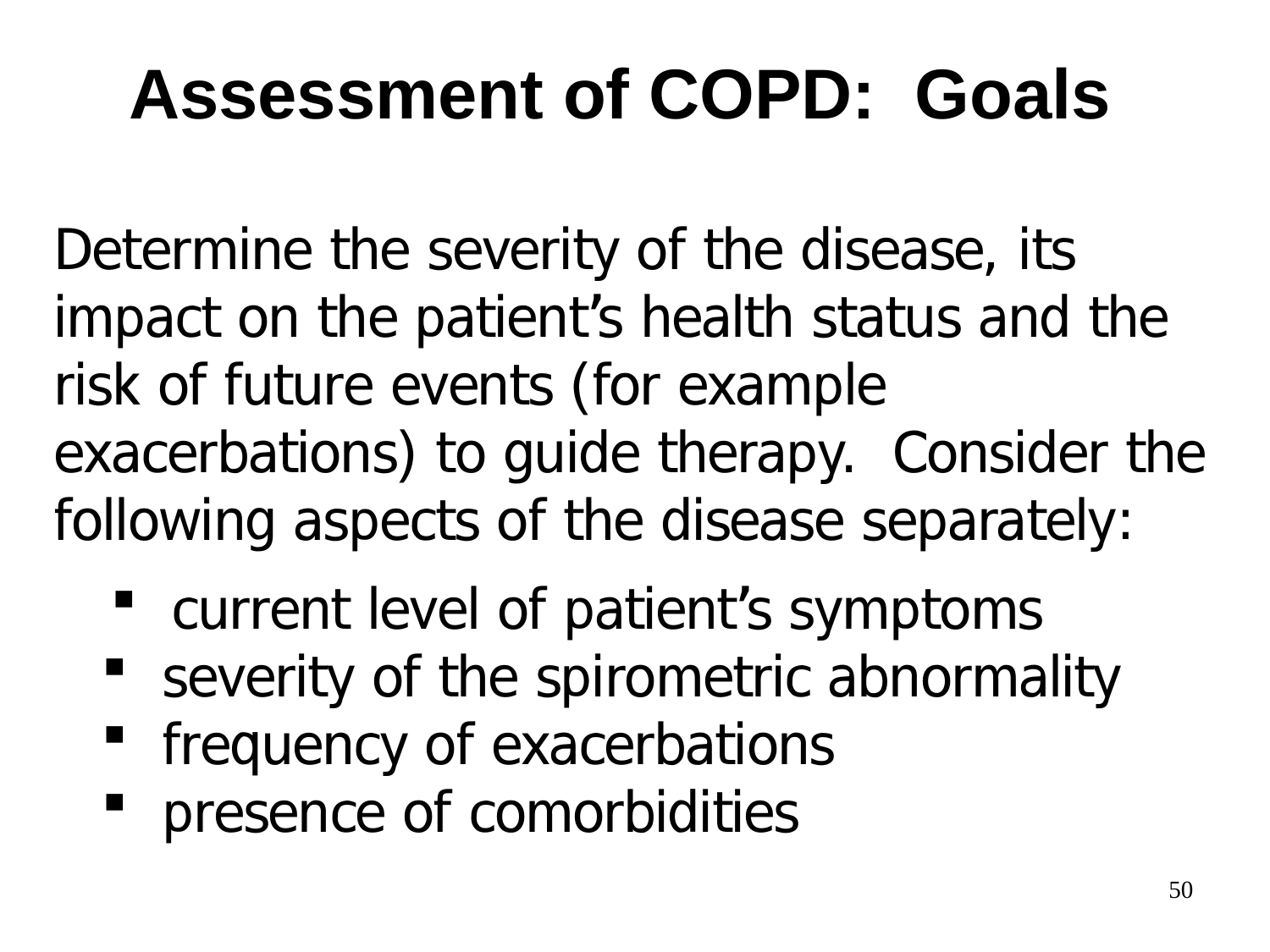

Assessment of COPD:  Goals

Determine the severity of the disease, its impact on the patient’s health status and the risk of future events (for example exacerbations) to guide therapy.  Consider the following aspects of the disease separately:
  current level of patient’s symptoms
  severity of the spirometric abnormality
  frequency of exacerbations
  presence of comorbidities.

50
© 2014 Global Initiative for Chronic Obstructive Lung Disease